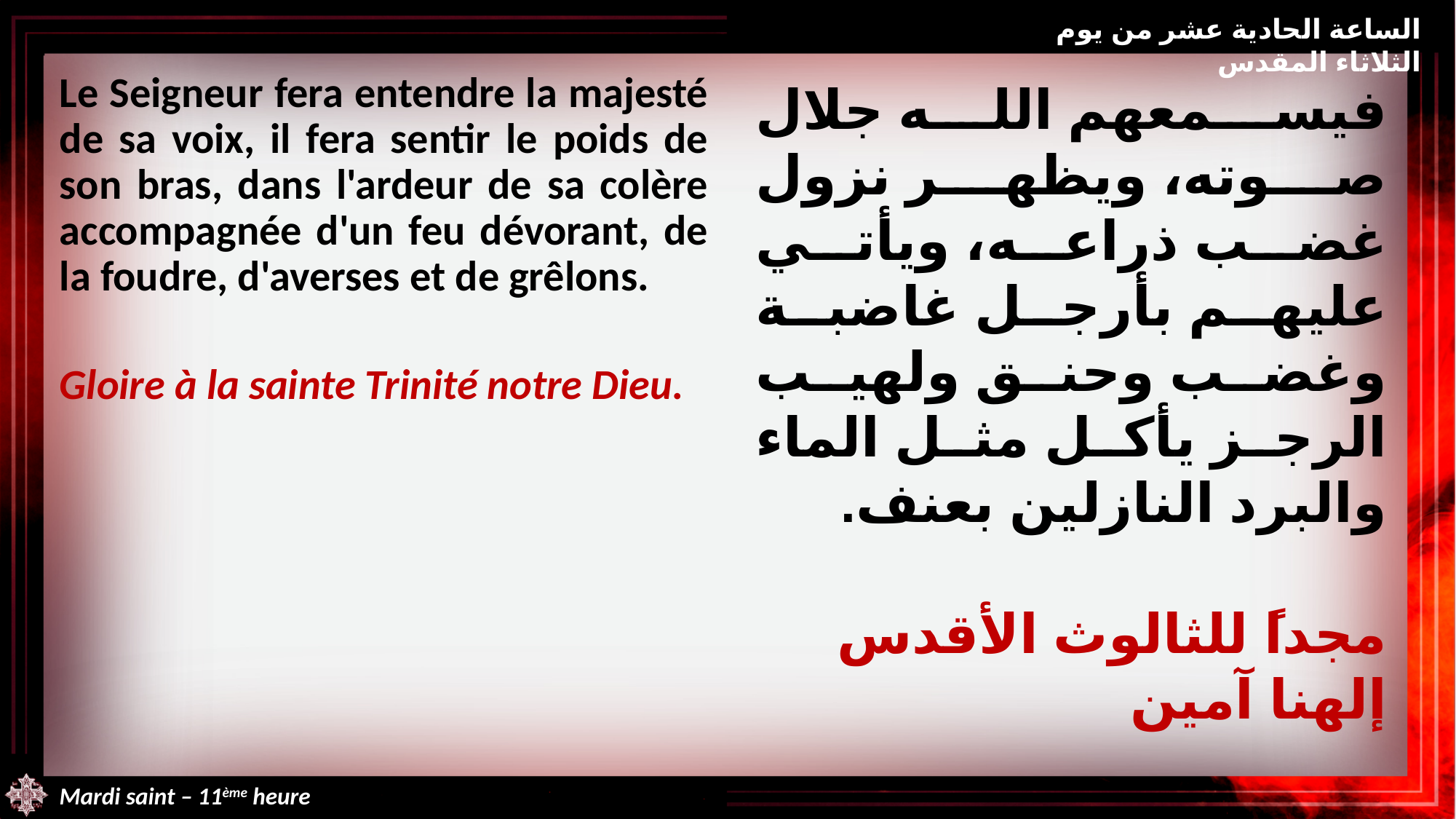

الساعة الحادية عشر من يوم الثلاثاء المقدس
Le Seigneur fera entendre la majesté de sa voix, il fera sentir le poids de son bras, dans l'ardeur de sa colère accompagnée d'un feu dévorant, de la foudre, d'averses et de grêlons.

Gloire à la sainte Trinité notre Dieu.
فيسمعهم الله جلال صوته، ويظهر نزول غضب ذراعه، ويأتي عليهم بأرجل غاضبة وغضب وحنق ولهيب الرجز يأكل مثل الماء والبرد النازلين بعنف.

مجداً للثالوث الأقدس إلهنا آمين
Mardi saint – 11ème heure